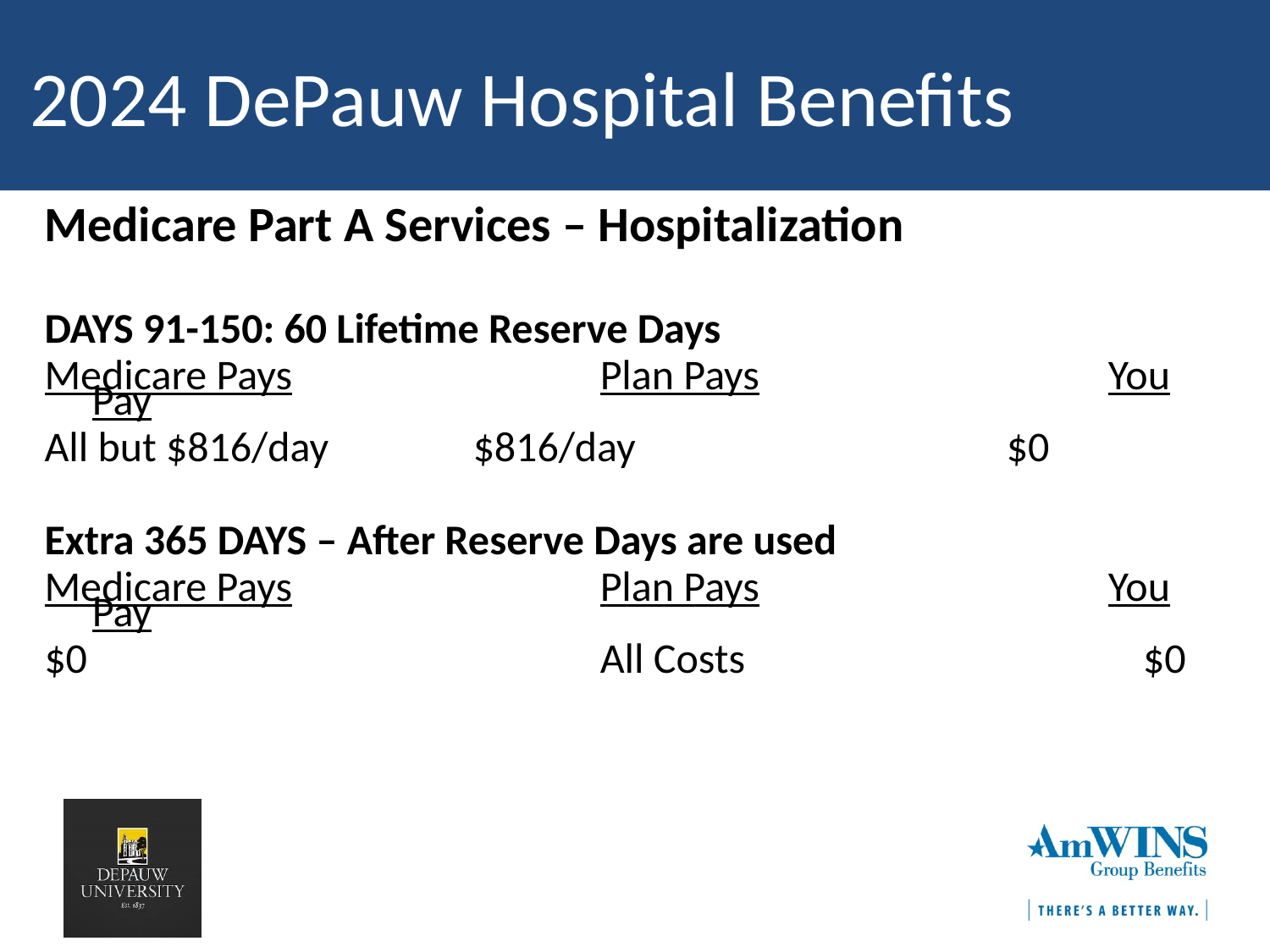

2024 DePauw Hospital Benefits
Medicare Part A Services – Hospitalization

DAYS 91-150: 60 Lifetime Reserve Days
Medicare Pays		 	Plan Pays			You Pay
All but $816/day	    	$816/day		                $0

Extra 365 DAYS – After Reserve Days are used
Medicare Pays			Plan Pays			You Pay
$0			  		All Costs		                 $0